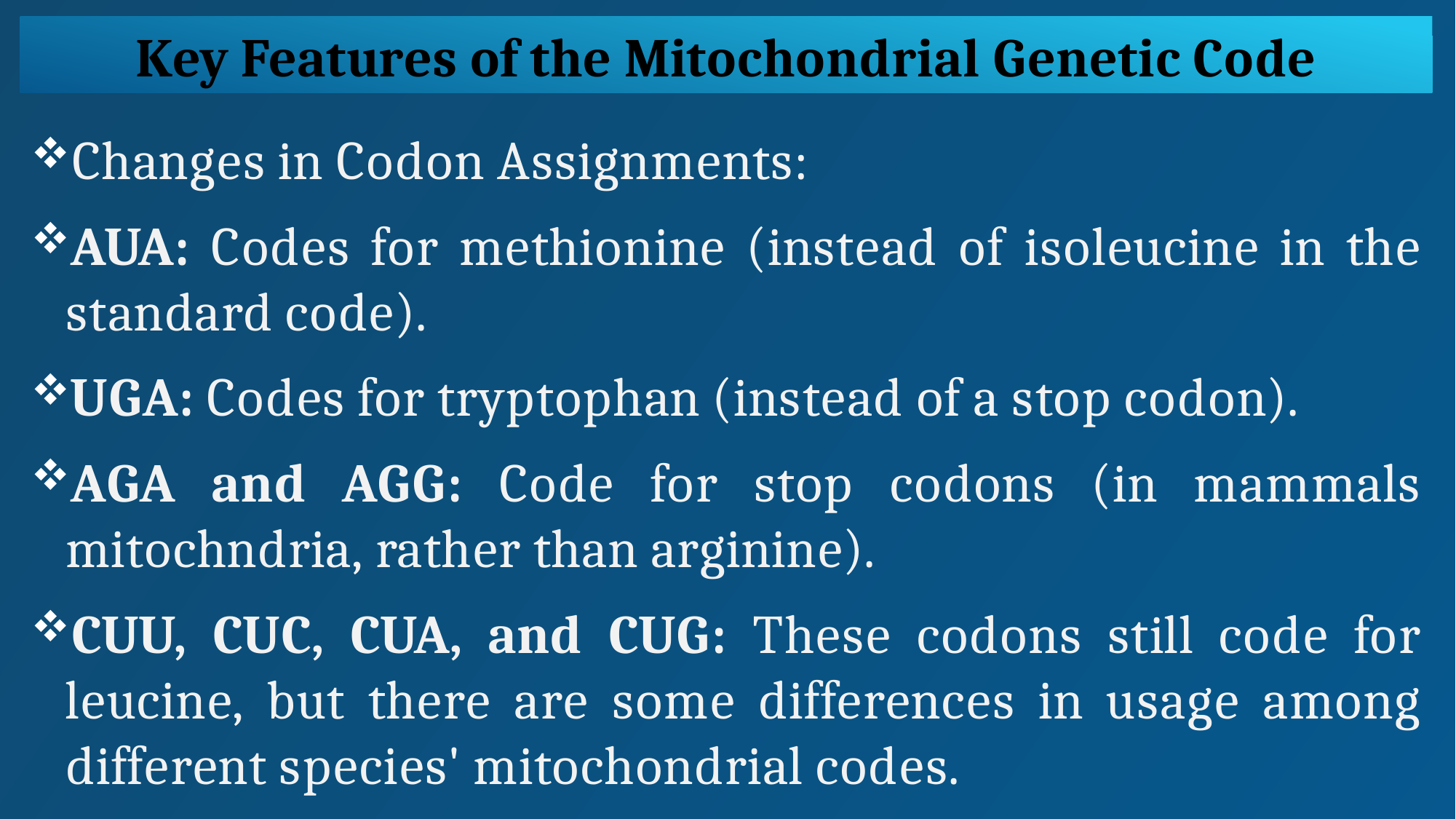

Key Features of the Mitochondrial Genetic Code
Changes in Codon Assignments:
AUA: Codes for methionine (instead of isoleucine in the standard code).
UGA: Codes for tryptophan (instead of a stop codon).
AGA and AGG: Code for stop codons (in mammals mitochndria, rather than arginine).
CUU, CUC, CUA, and CUG: These codons still code for leucine, but there are some differences in usage among different species' mitochondrial codes.